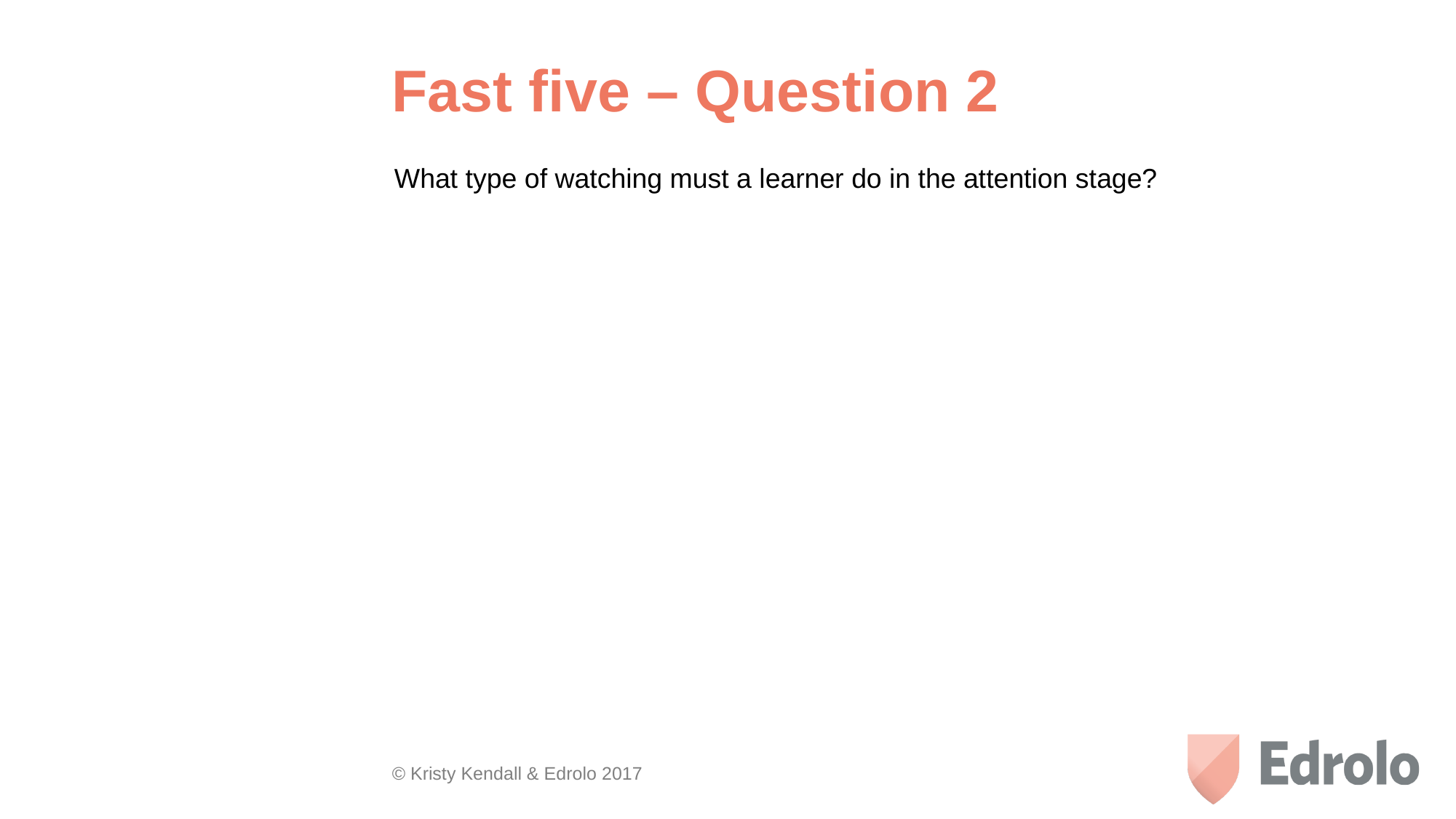

Fast five – Question 2
What type of watching must a learner do in the attention stage?
© Kristy Kendall & Edrolo 2017